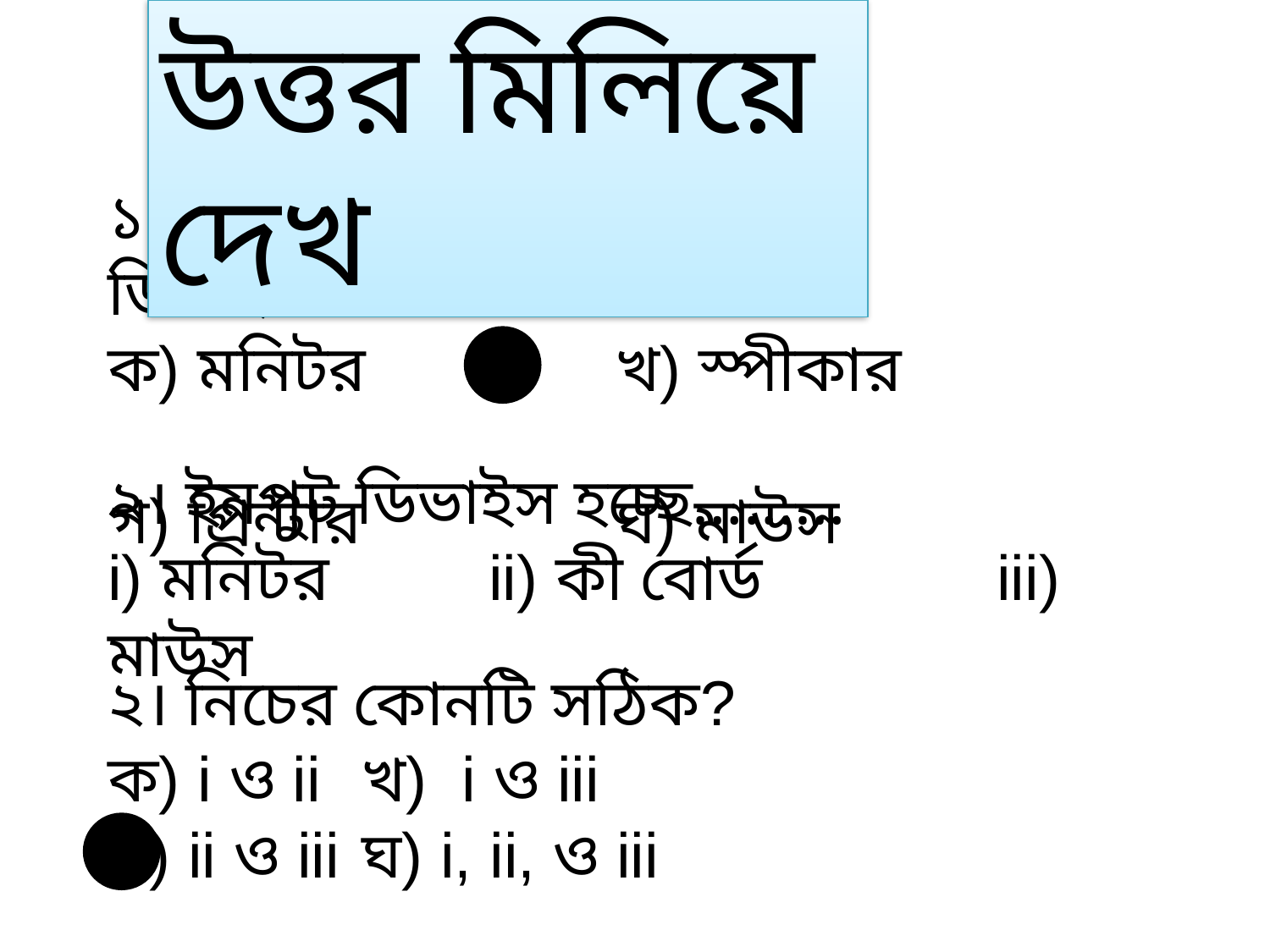

উত্তর মিলিয়ে দেখ
মূল্যায়ণ
১। নিচের কোনটি ইনপুট ডিভাইস?
ক) মনিটর		খ) স্পীকার
গ) প্রিন্টার		ঘ) মাউস

২। ইনপুট ডিভাইস হচ্ছে………
i) মনিটর		ii) কী বোর্ড		iii) মাউস
২। নিচের কোনটি সঠিক?
ক) i ও ii	খ)  i ও iii
গ) ii ও iii	ঘ) i, ii, ও iii